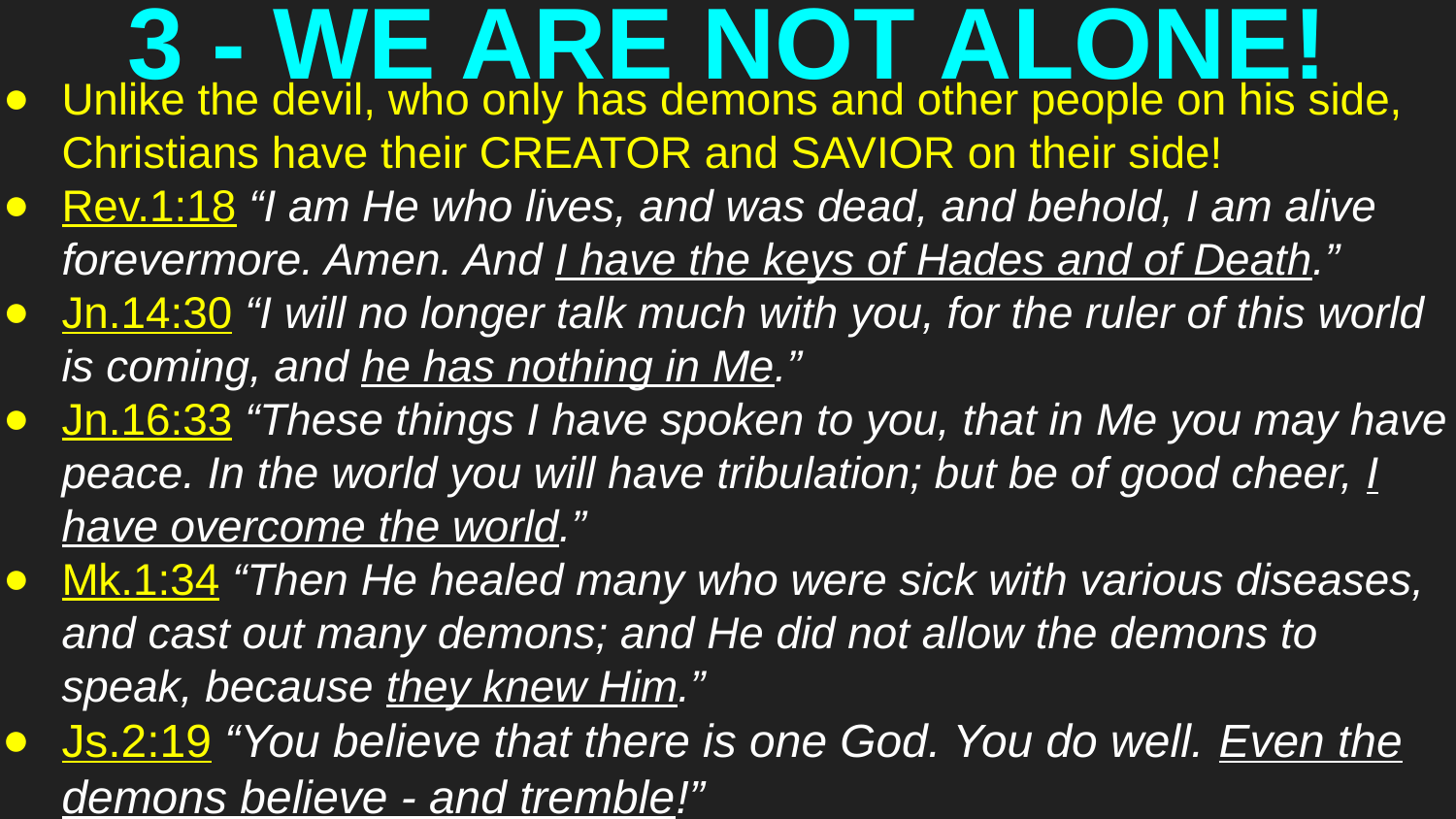

# 3 - WE ARE NOT ALONE!
Unlike the devil, who only has demons and other people on his side, Christians have their CREATOR and SAVIOR on their side!
Rev.1:18 “I am He who lives, and was dead, and behold, I am alive forevermore. Amen. And I have the keys of Hades and of Death.”
Jn.14:30 “I will no longer talk much with you, for the ruler of this world is coming, and he has nothing in Me.”
Jn.16:33 “These things I have spoken to you, that in Me you may have peace. In the world you will have tribulation; but be of good cheer, I have overcome the world.”
Mk.1:34 “Then He healed many who were sick with various diseases, and cast out many demons; and He did not allow the demons to speak, because they knew Him.”
Js.2:19 “You believe that there is one God. You do well. Even the demons believe - and tremble!”